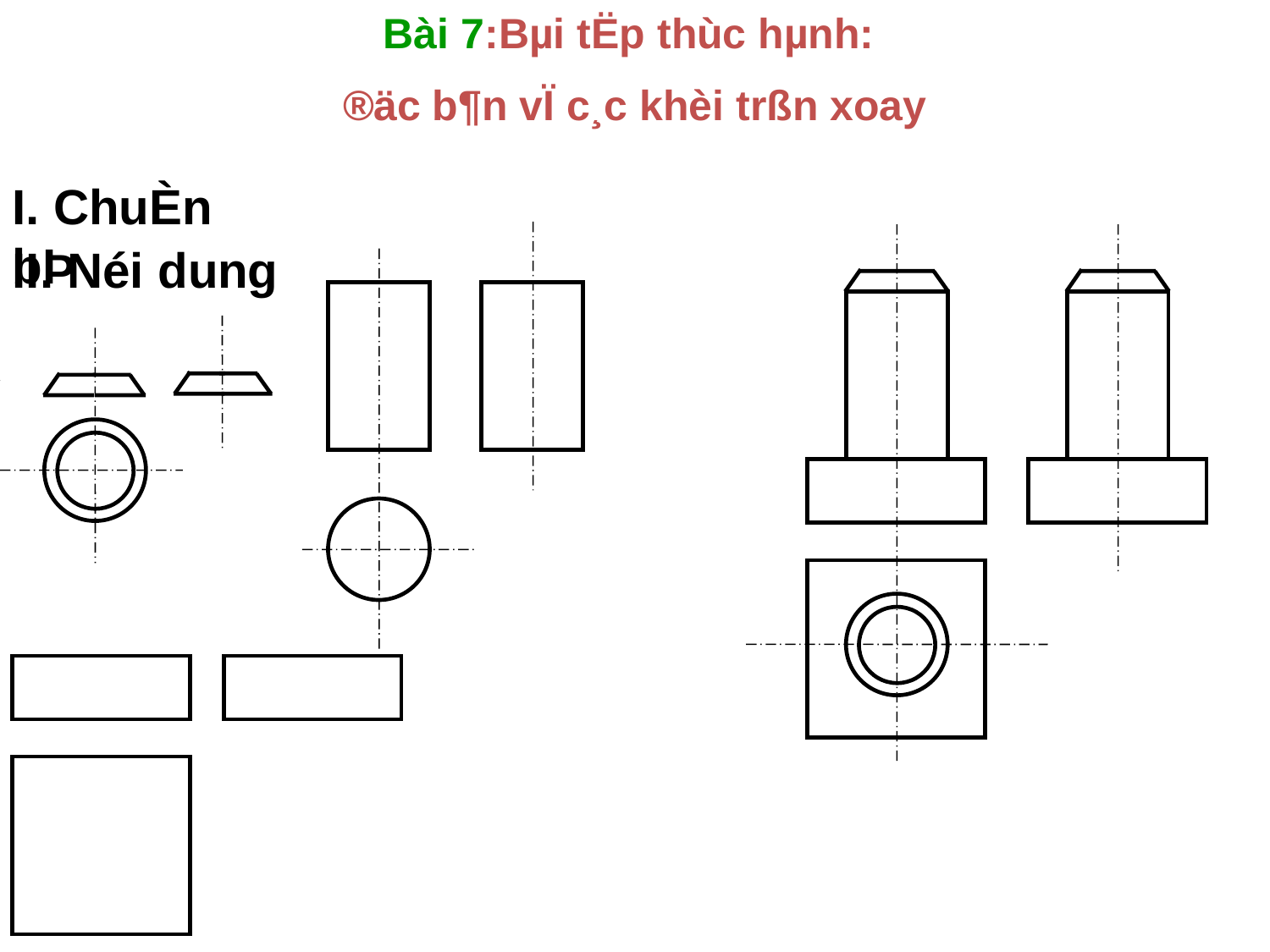

Bài 7:Bµi tËp thùc hµnh:
®äc b¶n vÏ c¸c khèi trßn xoay
I. ChuÈn bÞ

II. Néi dung